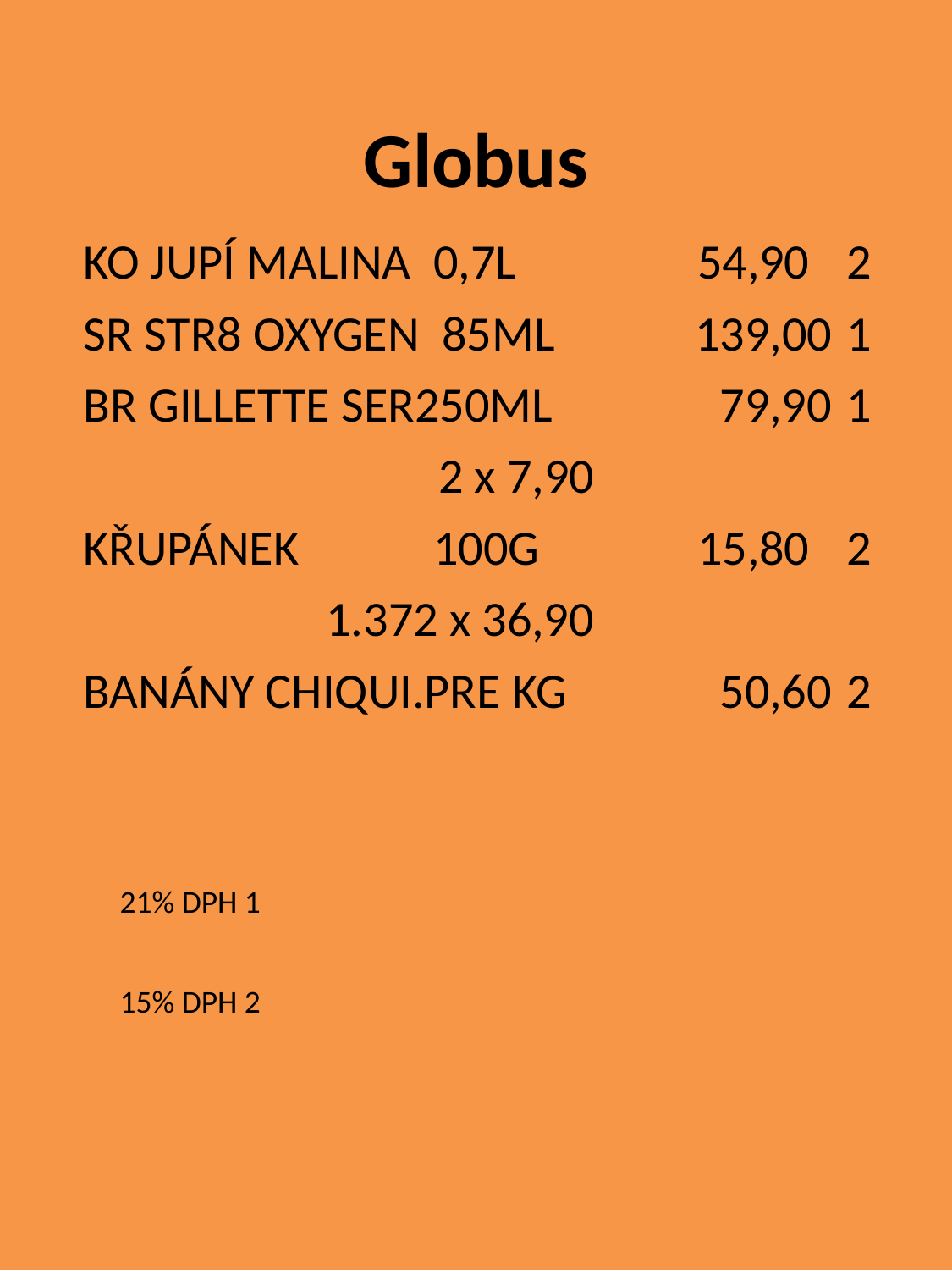

# Globus
| KO JUPÍ MALINA 0,7L | 54,90 | 2 |
| --- | --- | --- |
| SR STR8 OXYGEN 85ML | 139,00 | 1 |
| BR GILLETTE SER250ML | 79,90 | 1 |
| 2 x 7,90 |  |  |
| KŘUPÁNEK 100G | 15,80 | 2 |
| 1.372 x 36,90 |  |  |
| BANÁNY CHIQUI.PRE KG | 50,60 | 2 |
21% DPH 1
15% DPH 2